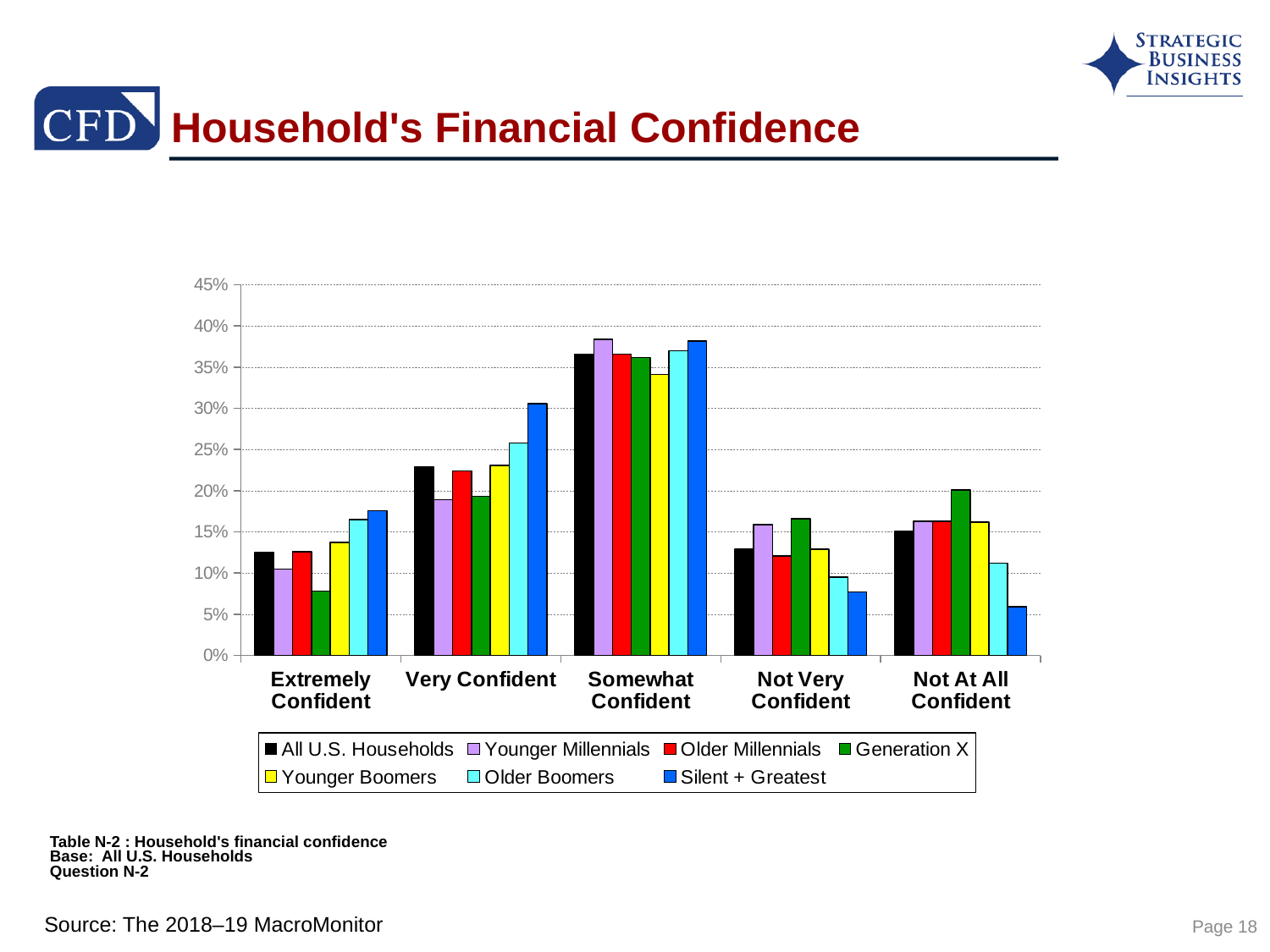

# Household's Financial Confidence

### Chart

| Category | All U.S. Households | Younger Millennials | Older Millennials | Generation X | Younger Boomers | Older Boomers | Silent + Greatest |
|---|---|---|---|---|---|---|---|
| Extremely Confident | 0.125 | 0.105 | 0.126 | 0.078 | 0.137 | 0.165 | 0.176 |
| Very Confident | 0.229 | 0.189 | 0.224 | 0.193 | 0.231 | 0.258 | 0.306 |
| Somewhat Confident | 0.366 | 0.384 | 0.366 | 0.362 | 0.341 | 0.37 | 0.382 |
| Not Very Confident | 0.129 | 0.159 | 0.121 | 0.166 | 0.129 | 0.095 | 0.077 |
| Not At All Confident | 0.151 | 0.163 | 0.163 | 0.201 | 0.162 | 0.112 | 0.059 |
Table N-2 : Household's financial confidence
Base:  All U.S. Households
Question N-2
Page 18